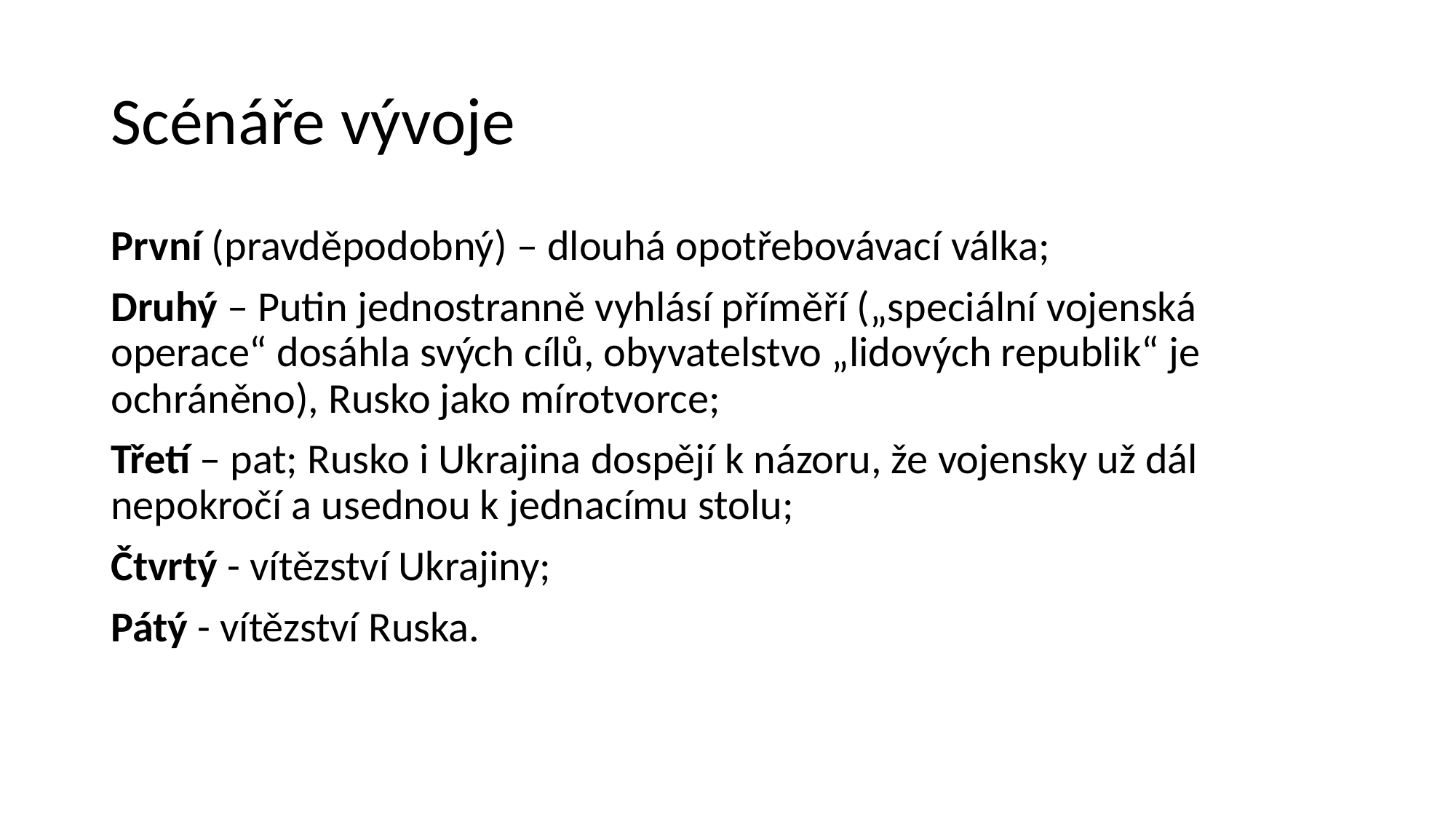

# Scénáře vývoje
První (pravděpodobný) – dlouhá opotřebovávací válka;
Druhý – Putin jednostranně vyhlásí příměří („speciální vojenská operace“ dosáhla svých cílů, obyvatelstvo „lidových republik“ je ochráněno), Rusko jako mírotvorce;
Třetí – pat; Rusko i Ukrajina dospějí k názoru, že vojensky už dál nepokročí a usednou k jednacímu stolu;
Čtvrtý - vítězství Ukrajiny;
Pátý - vítězství Ruska.